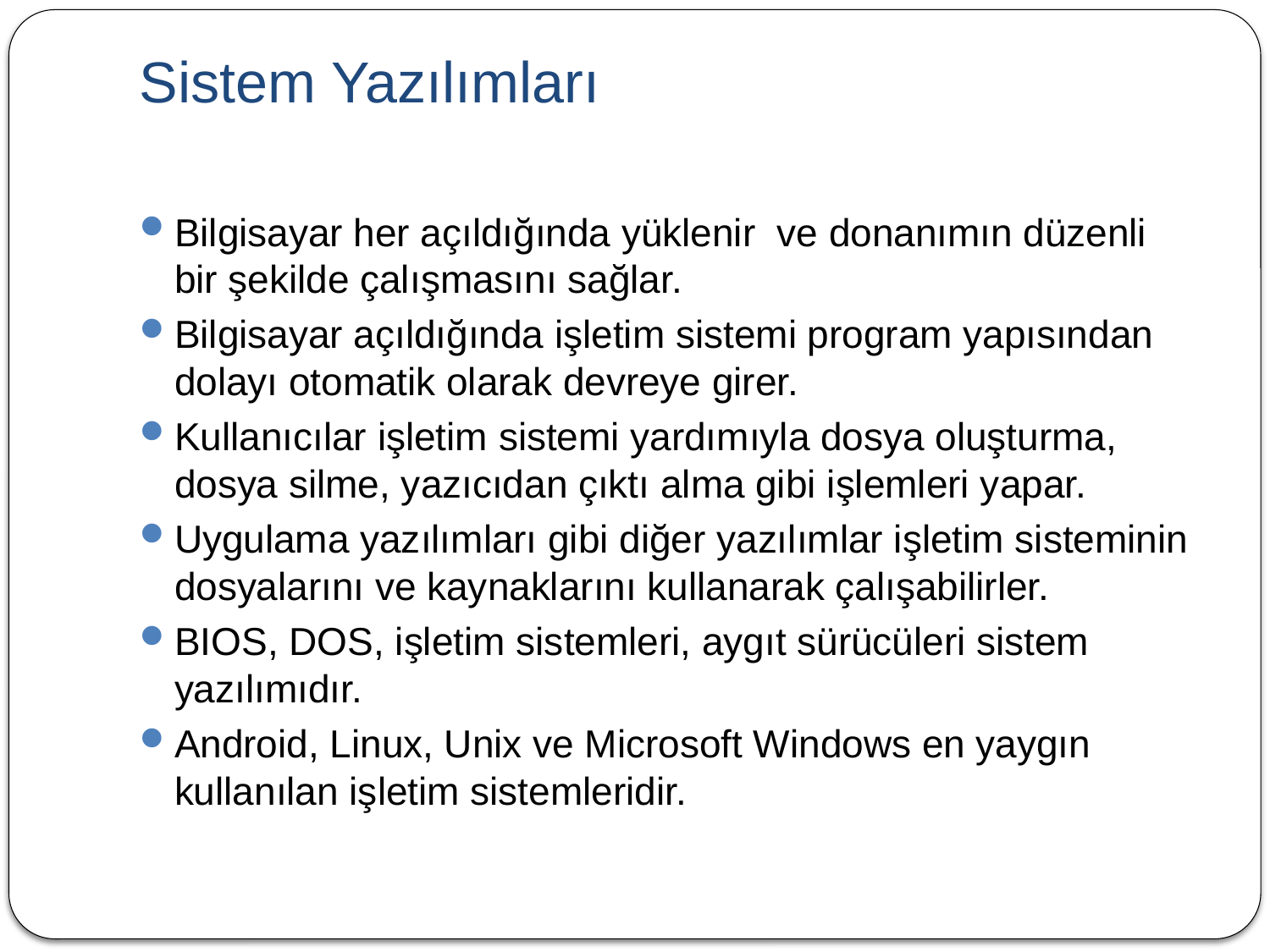

# Sistem Yazılımları
Bilgisayar her açıldığında yüklenir  ve donanımın düzenli bir şekilde çalışmasını sağlar.
Bilgisayar açıldığında işletim sistemi program yapısından dolayı otomatik olarak devreye girer.
Kullanıcılar işletim sistemi yardımıyla dosya oluşturma, dosya silme, yazıcıdan çıktı alma gibi işlemleri yapar.
Uygulama yazılımları gibi diğer yazılımlar işletim sisteminin dosyalarını ve kaynaklarını kullanarak çalışabilirler.
BIOS, DOS, işletim sistemleri, aygıt sürücüleri sistem yazılımıdır.
Android, Linux, Unix ve Microsoft Windows en yaygın kullanılan işletim sistemleridir.